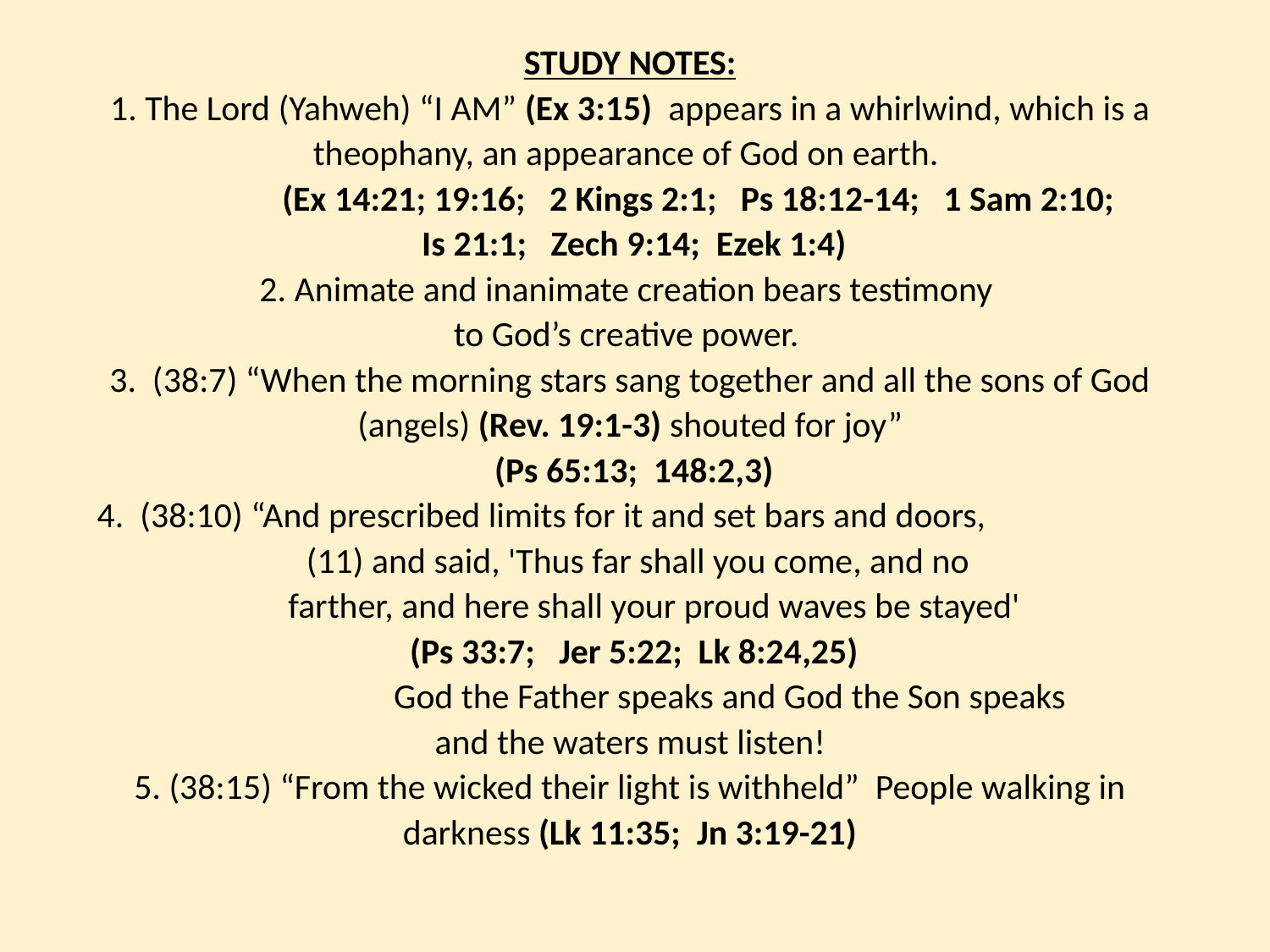

STUDY NOTES:
1. The Lord (Yahweh) “I AM” (Ex 3:15)  appears in a whirlwind, which is a theophany, an appearance of God on earth.
                   (Ex 14:21; 19:16;   2 Kings 2:1;   Ps 18:12-14;   1 Sam 2:10;
 Is 21:1;   Zech 9:14;  Ezek 1:4)
2. Animate and inanimate creation bears testimony
to God’s creative power.
3.  (38:7) “When the morning stars sang together and all the sons of God (angels) (Rev. 19:1-3) shouted for joy”
 (Ps 65:13;  148:2,3)
4.  (38:10) “And prescribed limits for it and set bars and doors,                           (11) and said, 'Thus far shall you come, and no
       farther, and here shall your proud waves be stayed'
 (Ps 33:7;   Jer 5:22;  Lk 8:24,25)
	         God the Father speaks and God the Son speaks
 and the waters must listen!
5. (38:15) “From the wicked their light is withheld”  People walking in darkness (Lk 11:35;  Jn 3:19-21)